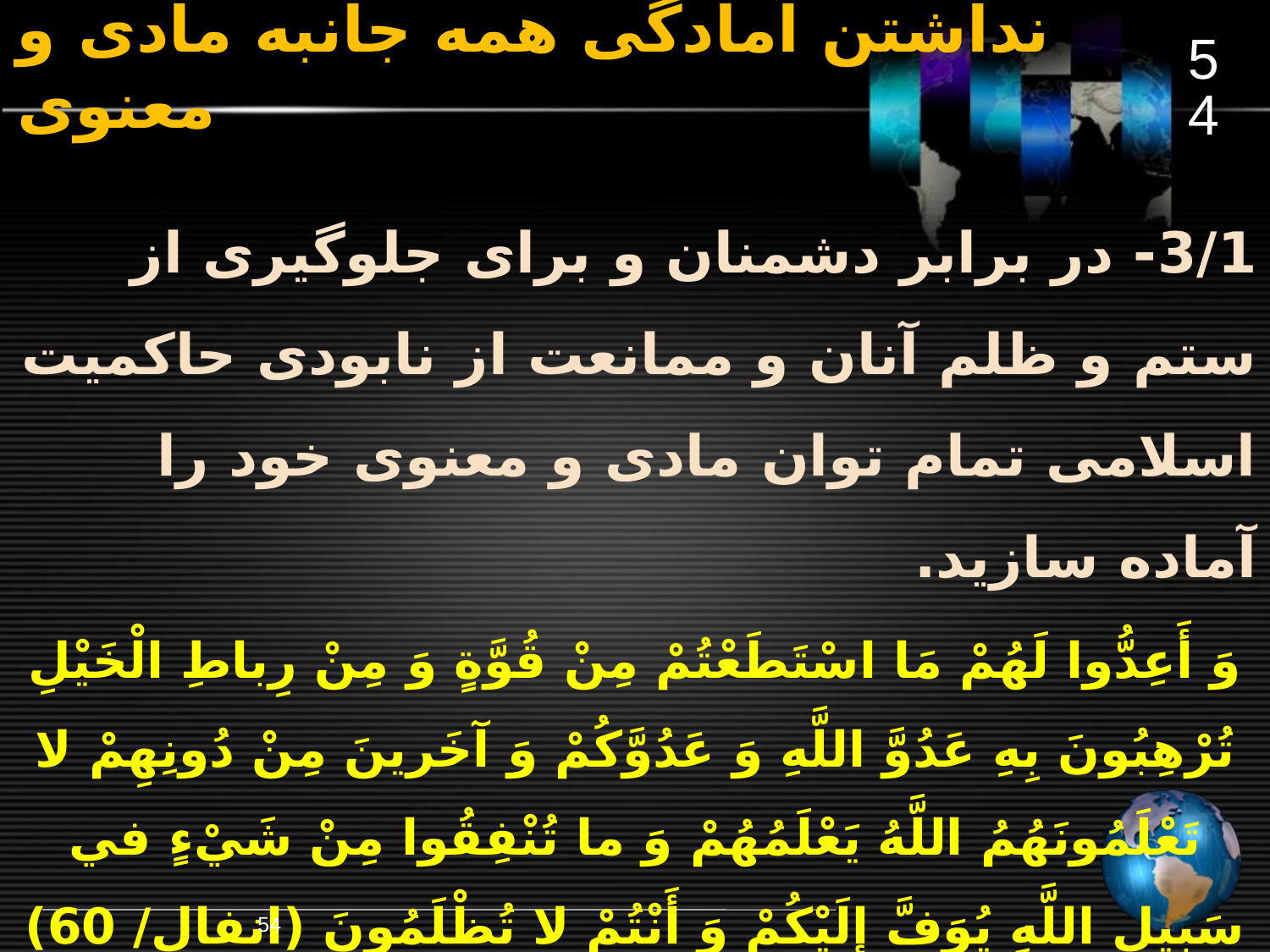

54
# نداشتن آمادگی همه جانبه مادی و معنوی

3/1- در برابر دشمنان و برای جلوگیری از ستم و ظلم آنان و ممانعت از نابودی حاکمیت اسلامی تمام توان مادی و معنوی خود را آماده سازید.
وَ أَعِدُّوا لَهُمْ مَا اسْتَطَعْتُمْ مِنْ قُوَّةٍ وَ مِنْ رِباطِ الْخَيْلِ تُرْهِبُونَ بِهِ عَدُوَّ اللَّهِ وَ عَدُوَّکُمْ وَ آخَرينَ مِنْ دُونِهِمْ لا تَعْلَمُونَهُمُ اللَّهُ يَعْلَمُهُمْ وَ ما تُنْفِقُوا مِنْ شَيْ‏ءٍ في‏ سَبيلِ اللَّهِ يُوَفَّ إِلَيْکُمْ وَ أَنْتُمْ لا تُظْلَمُونَ (انفال/ 60)
54